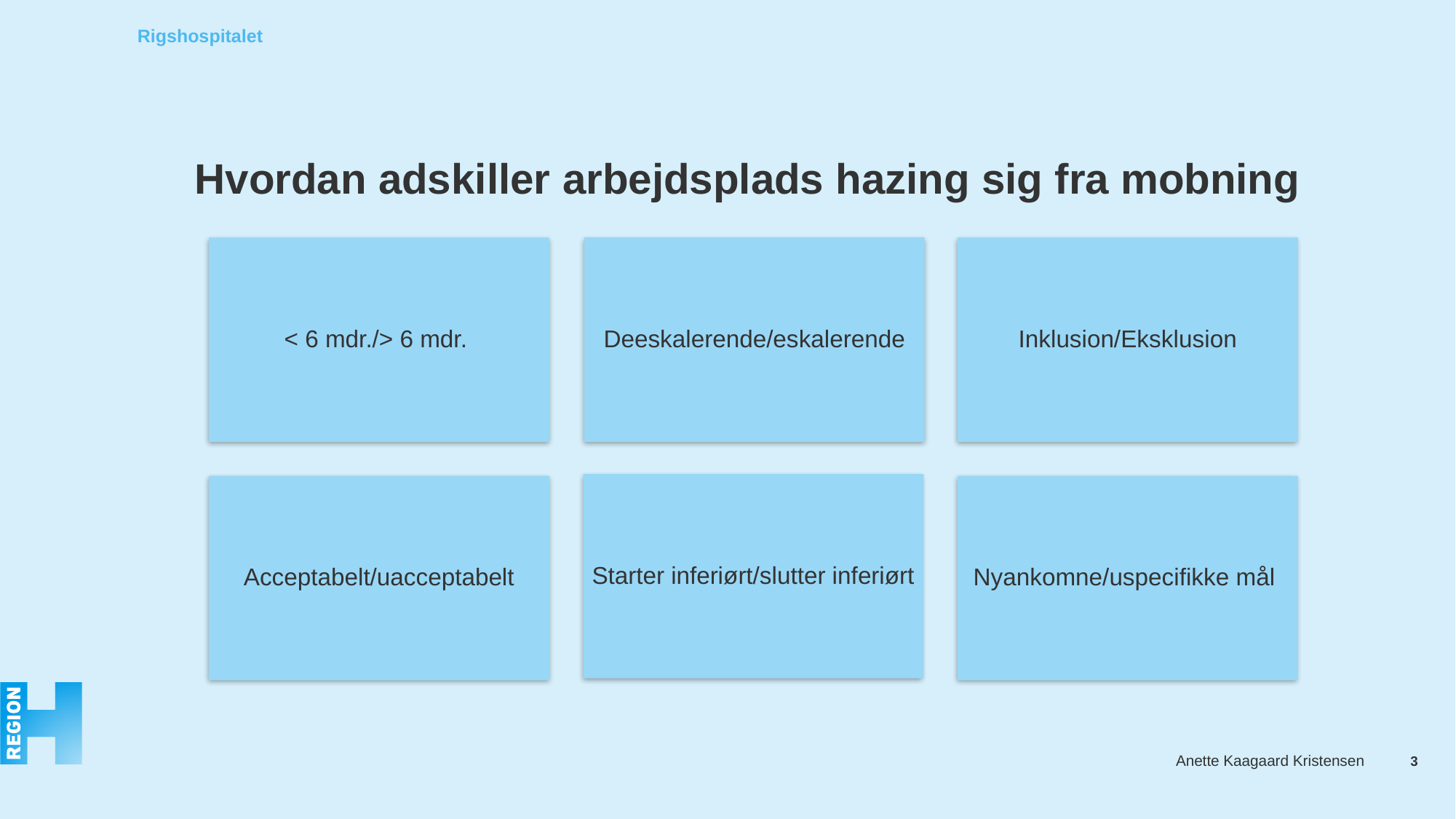

# Hvordan adskiller arbejdsplads hazing sig fra mobning
< 6 mdr./> 6 mdr.
Deeskalerende/eskalerende
Inklusion/Eksklusion
Acceptabelt/uacceptabelt
Starter inferiørt/slutter inferiørt
Nyankomne/uspecifikke mål
3